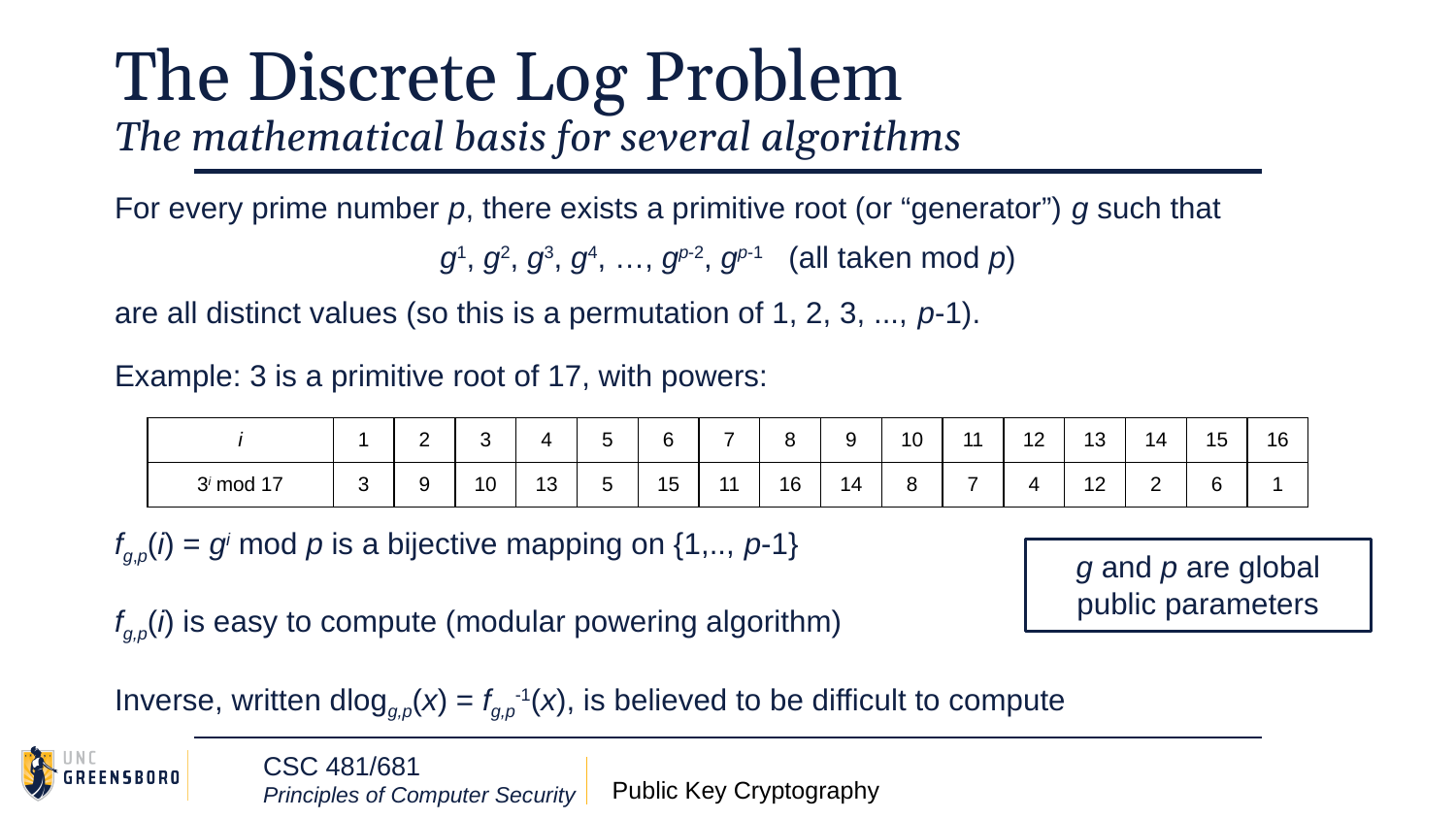

# The Discrete Log Problem
The mathematical basis for several algorithms
For every prime number p, there exists a primitive root (or “generator”) g such that

g1, g2, g3, g4, …, gp-2, gp-1   (all taken mod p)

are all distinct values (so this is a permutation of 1, 2, 3, ..., p-1).

Example: 3 is a primitive root of 17, with powers:
| i | 1 | 2 | 3 | 4 | 5 | 6 | 7 | 8 | 9 | 10 | 11 | 12 | 13 | 14 | 15 | 16 |
| --- | --- | --- | --- | --- | --- | --- | --- | --- | --- | --- | --- | --- | --- | --- | --- | --- |
| 3i mod 17 | 3 | 9 | 10 | 13 | 5 | 15 | 11 | 16 | 14 | 8 | 7 | 4 | 12 | 2 | 6 | 1 |
fg,p(i) = gi mod p is a bijective mapping on {1,.., p-1}

fg,p(i) is easy to compute (modular powering algorithm)

Inverse, written dlogg,p(x) = fg,p-1(x), is believed to be difficult to compute
g and p are global public parameters